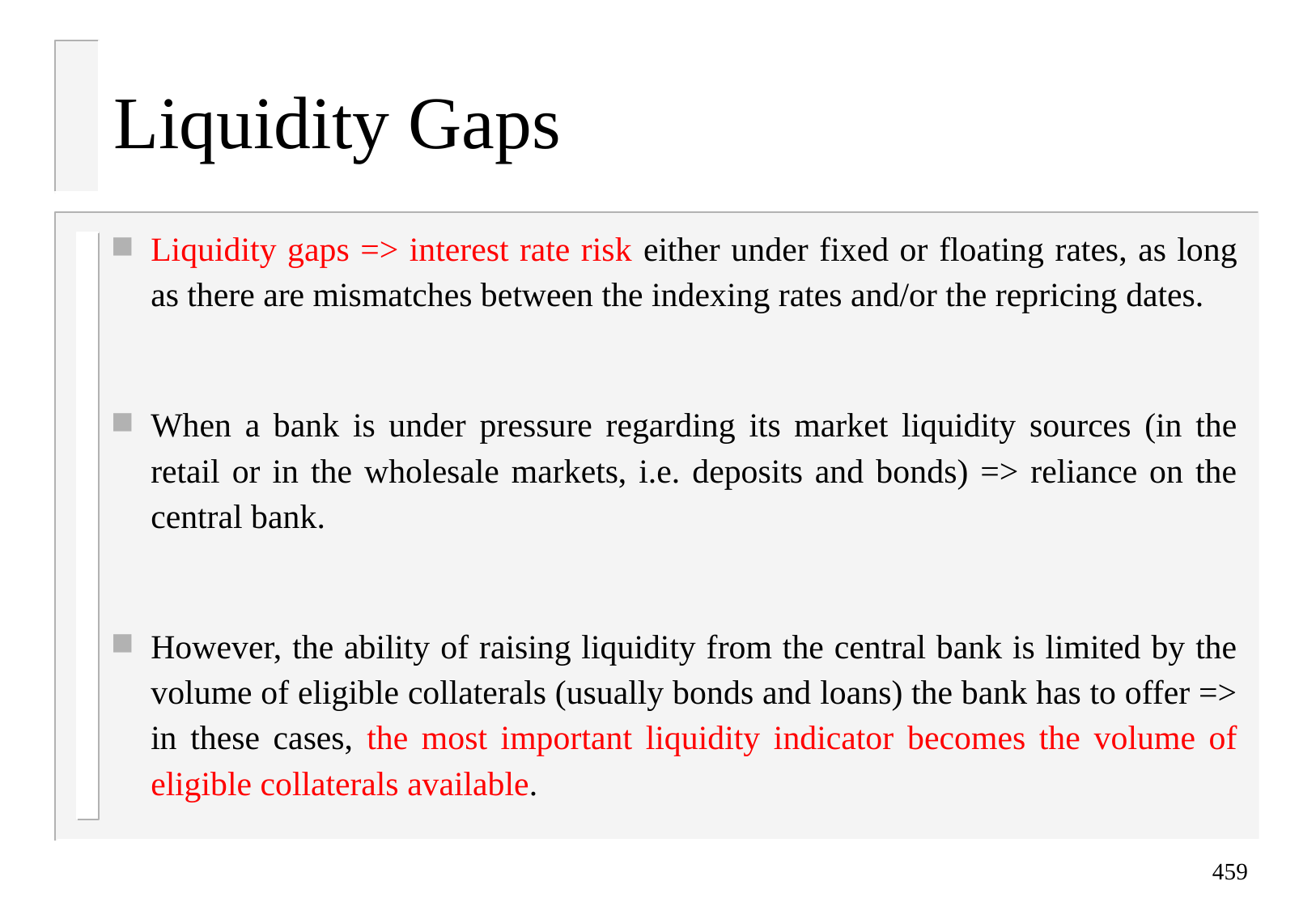

# Liquidity Gaps
Liquidity gaps => interest rate risk either under fixed or floating rates, as long as there are mismatches between the indexing rates and/or the repricing dates.

When a bank is under pressure regarding its market liquidity sources (in the retail or in the wholesale markets, i.e. deposits and bonds) => reliance on the central bank.

However, the ability of raising liquidity from the central bank is limited by the volume of eligible collaterals (usually bonds and loans) the bank has to offer => in these cases, the most important liquidity indicator becomes the volume of eligible collaterals available.
459